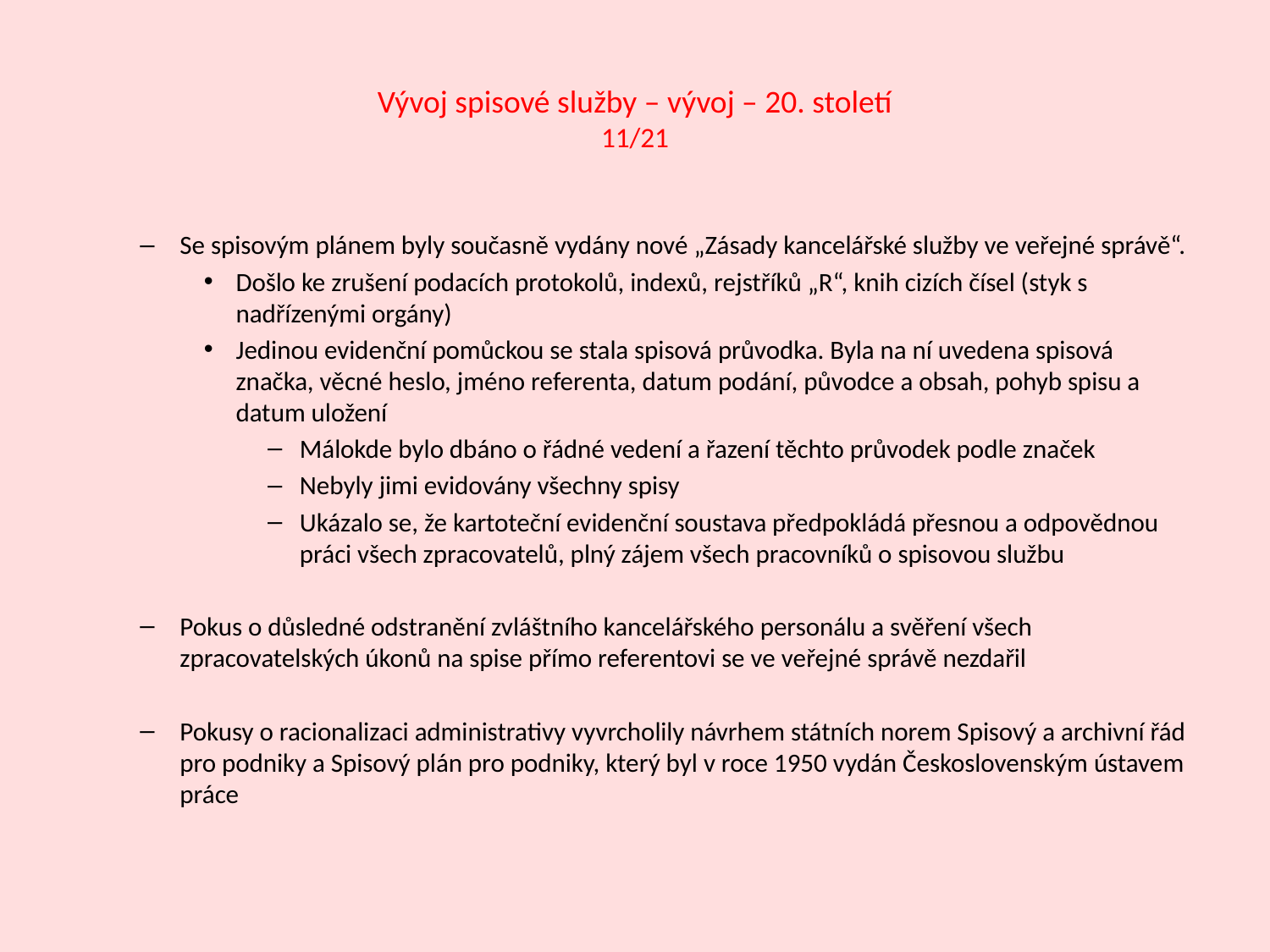

# Vývoj spisové služby – vývoj – 20. století 11/21
Se spisovým plánem byly současně vydány nové „Zásady kancelářské služby ve veřejné správě“.
Došlo ke zrušení podacích protokolů, indexů, rejstříků „R“, knih cizích čísel (styk s nadřízenými orgány)
Jedinou evidenční pomůckou se stala spisová průvodka. Byla na ní uvedena spisová značka, věcné heslo, jméno referenta, datum podání, původce a obsah, pohyb spisu a datum uložení
Málokde bylo dbáno o řádné vedení a řazení těchto průvodek podle značek
Nebyly jimi evidovány všechny spisy
Ukázalo se, že kartoteční evidenční soustava předpokládá přesnou a odpovědnou práci všech zpracovatelů, plný zájem všech pracovníků o spisovou službu

Pokus o důsledné odstranění zvláštního kancelářského personálu a svěření všech zpracovatelských úkonů na spise přímo referentovi se ve veřejné správě nezdařil

Pokusy o racionalizaci administrativy vyvrcholily návrhem státních norem Spisový a archivní řád pro podniky a Spisový plán pro podniky, který byl v roce 1950 vydán Československým ústavem práce